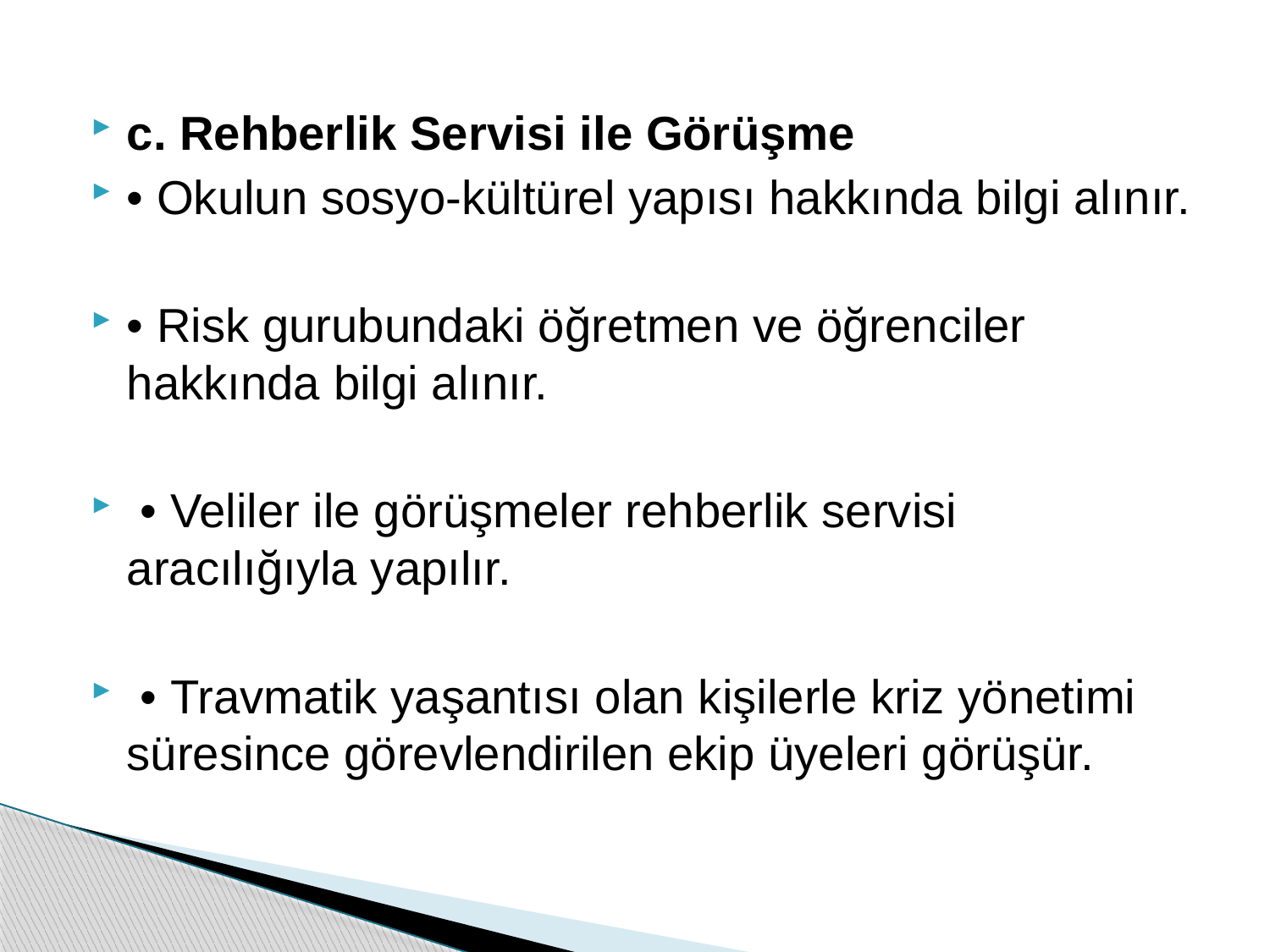

c. Rehberlik Servisi ile Görüşme
• Okulun sosyo-kültürel yapısı hakkında bilgi alınır.

• Risk gurubundaki öğretmen ve öğrenciler hakkında bilgi alınır.

 • Veliler ile görüşmeler rehberlik servisi aracılığıyla yapılır.

 • Travmatik yaşantısı olan kişilerle kriz yönetimi süresince görevlendirilen ekip üyeleri görüşür.